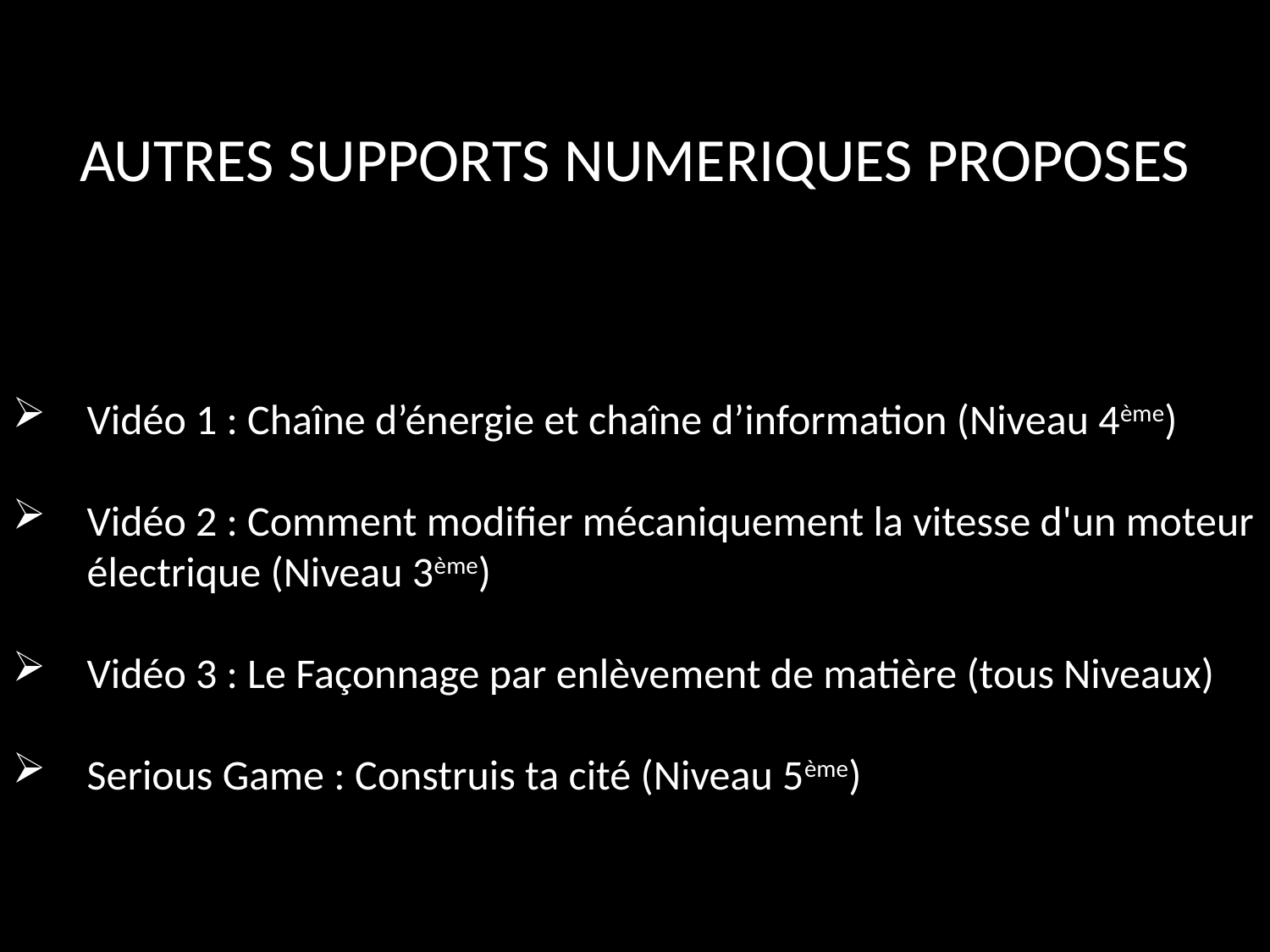

# AUTRES SUPPORTS NUMERIQUES PROPOSES
Vidéo 1 : Chaîne d’énergie et chaîne d’information (Niveau 4ème)

Vidéo 2 : Comment modifier mécaniquement la vitesse d'un moteur électrique (Niveau 3ème)

Vidéo 3 : Le Façonnage par enlèvement de matière (tous Niveaux)

Serious Game : Construis ta cité (Niveau 5ème)